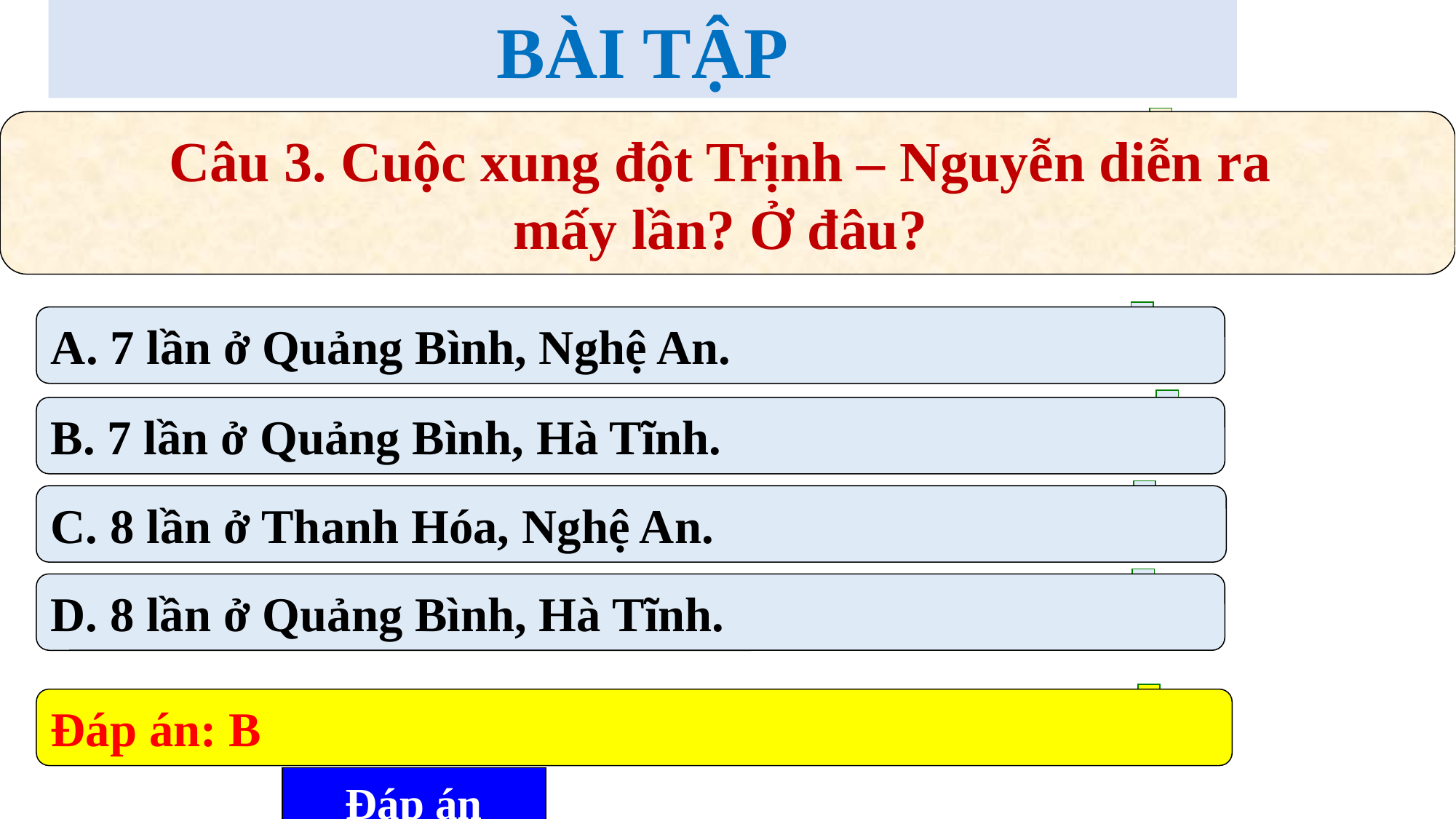

BÀI TẬP

Câu 3. Cuộc xung đột Trịnh – Nguyễn diễn ra
mấy lần? Ở đâu?

A. 7 lần ở Quảng Bình, Nghệ An.

B. 7 lần ở Quảng Bình, Hà Tĩnh.

C. 8 lần ở Thanh Hóa, Nghệ An.

D. 8 lần ở Quảng Bình, Hà Tĩnh.

Đáp án: B
Đáp án